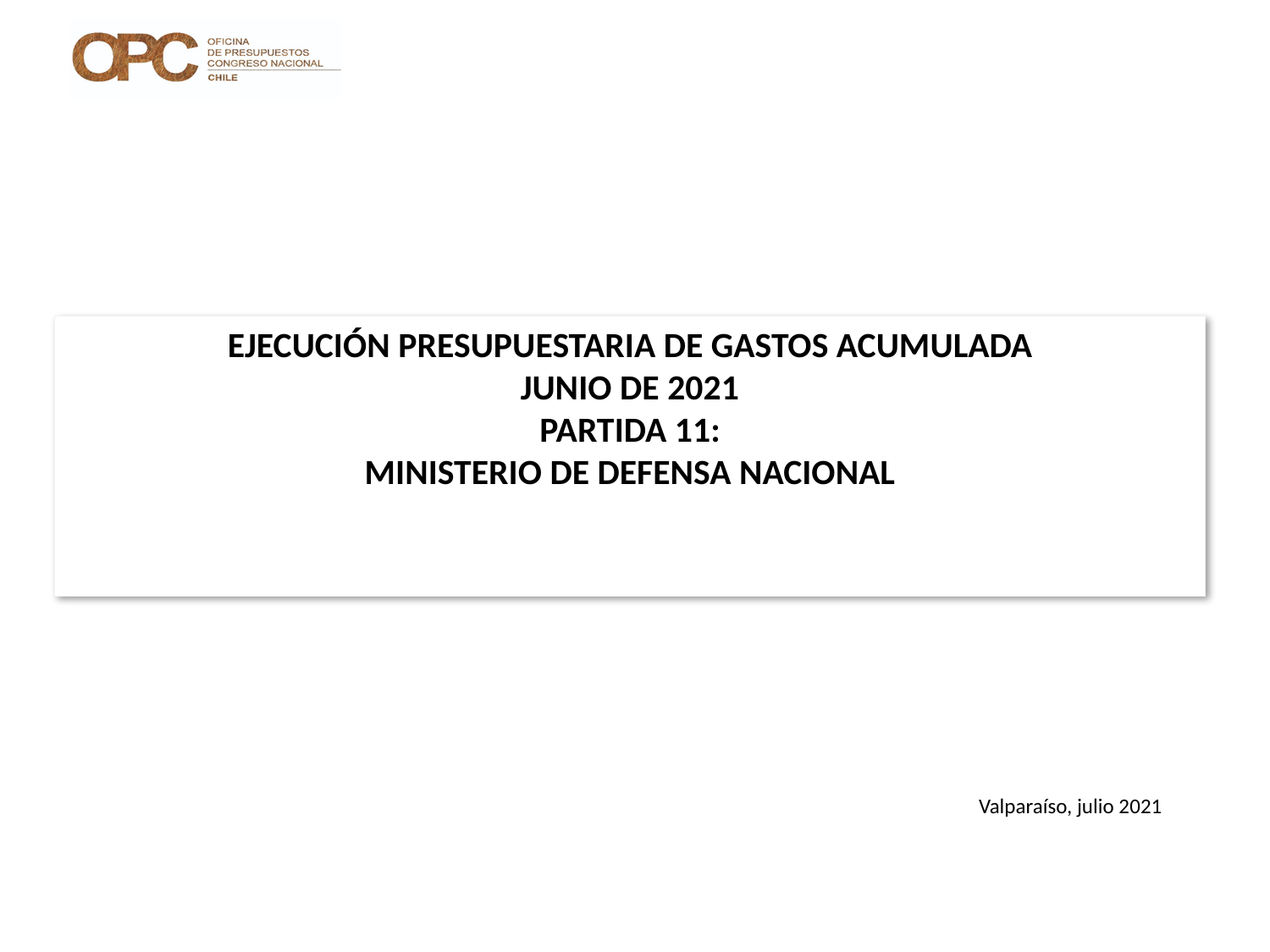

# EJECUCIÓN PRESUPUESTARIA DE GASTOS ACUMULADA JUNIO DE 2021 PARTIDA 11: MINISTERIO DE DEFENSA NACIONAL
Valparaíso, julio 2021